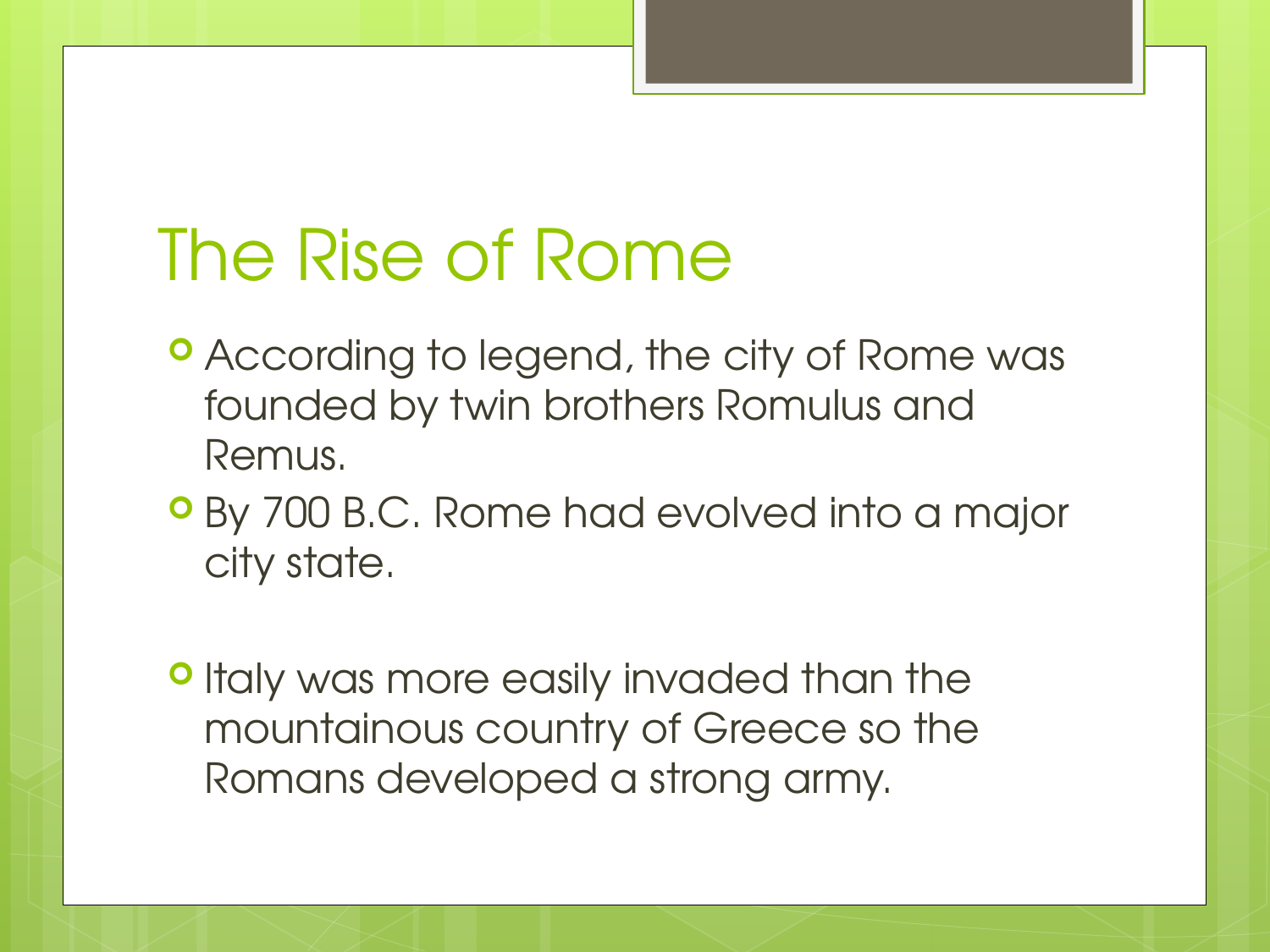

# The Rise of Rome
According to legend, the city of Rome was founded by twin brothers Romulus and Remus.
By 700 B.C. Rome had evolved into a major city state.

Italy was more easily invaded than the mountainous country of Greece so the Romans developed a strong army.